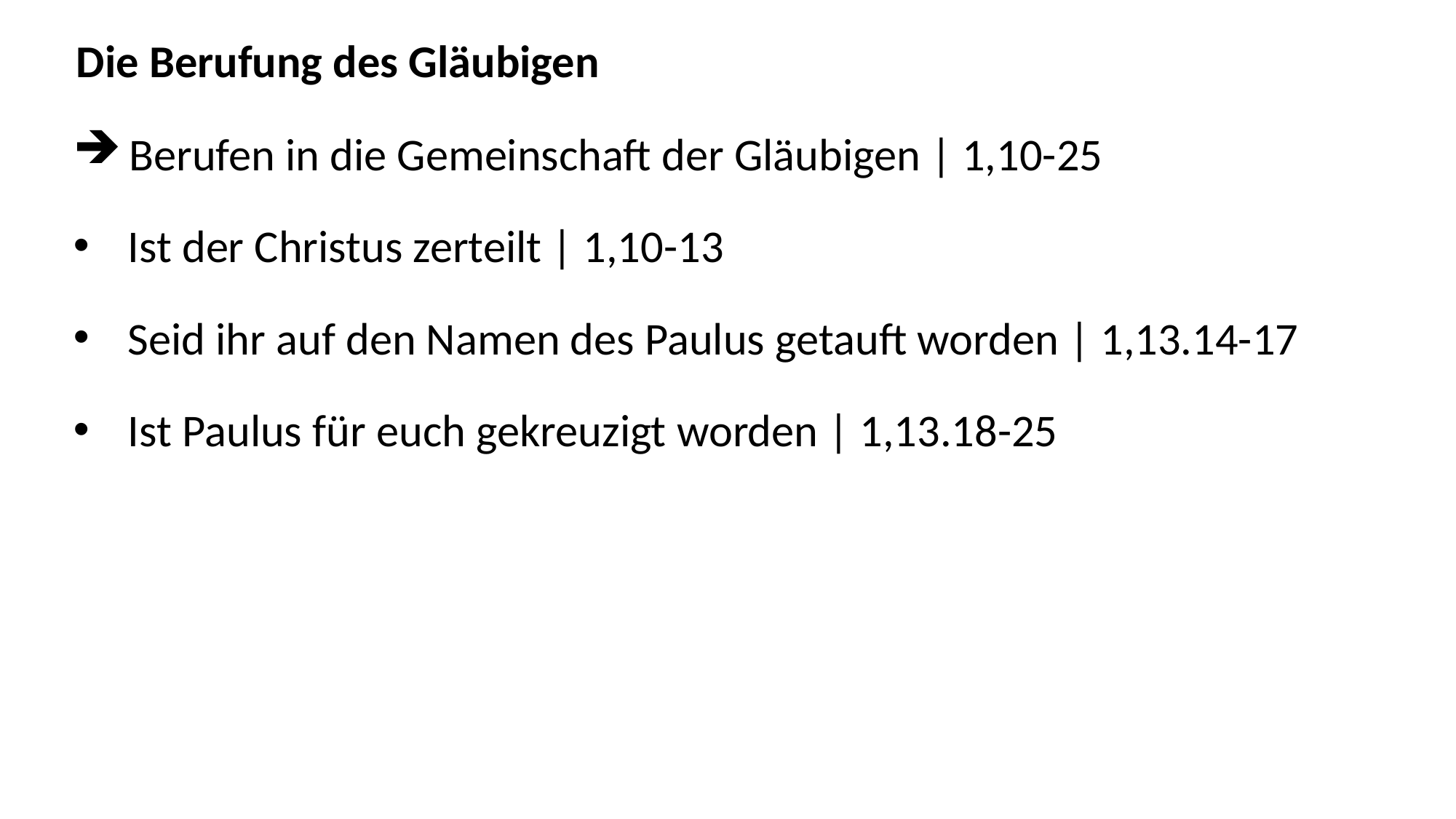

Die Berufung des Gläubigen
 Berufen in die Gemeinschaft der Gläubigen | 1,10-25
Ist der Christus zerteilt | 1,10-13
Seid ihr auf den Namen des Paulus getauft worden | 1,13.14-17
Ist Paulus für euch gekreuzigt worden | 1,13.18-25